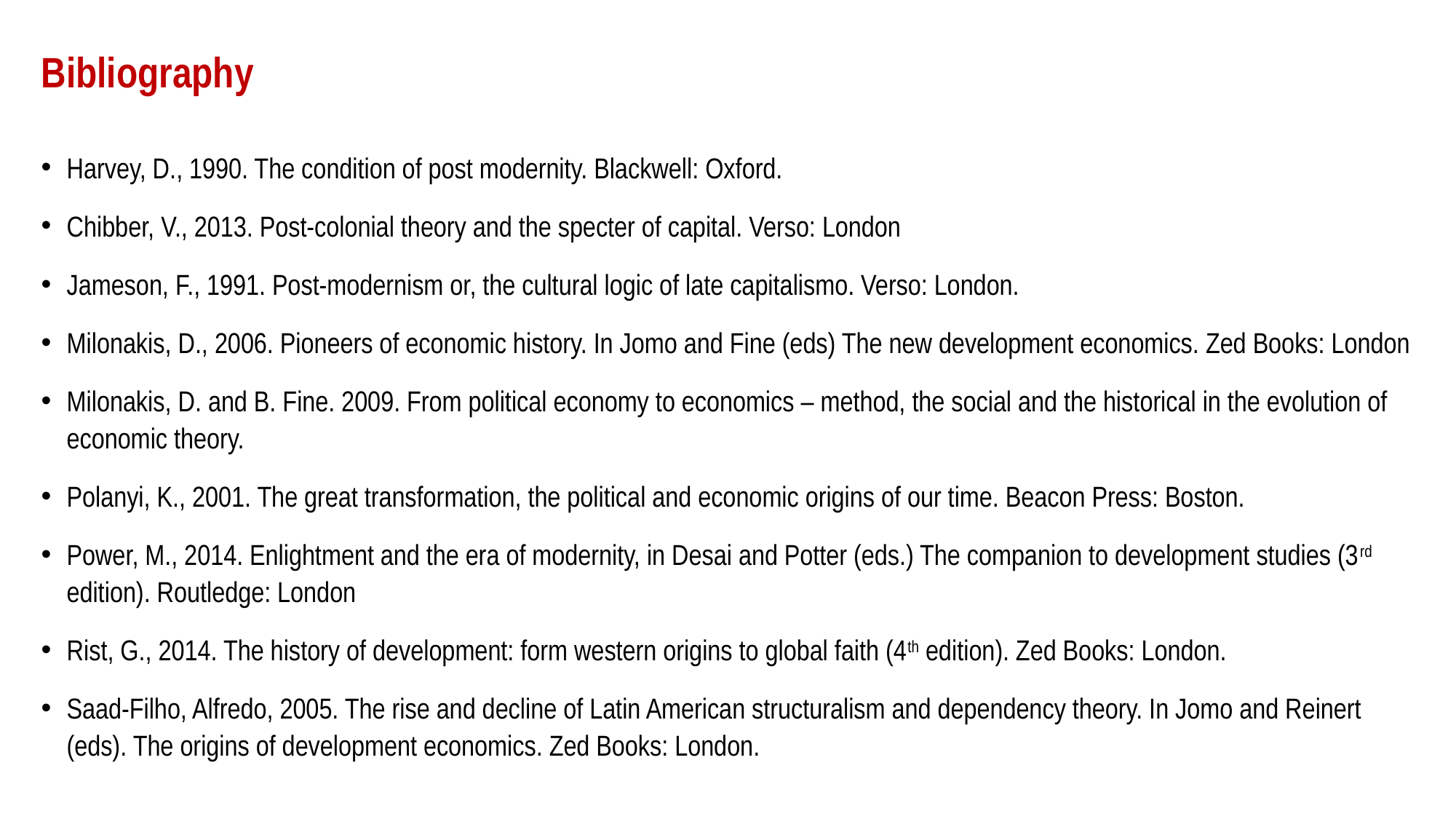

# Bibliography
Harvey, D., 1990. The condition of post modernity. Blackwell: Oxford.
Chibber, V., 2013. Post-colonial theory and the specter of capital. Verso: London
Jameson, F., 1991. Post-modernism or, the cultural logic of late capitalismo. Verso: London.
Milonakis, D., 2006. Pioneers of economic history. In Jomo and Fine (eds) The new development economics. Zed Books: London
Milonakis, D. and B. Fine. 2009. From political economy to economics – method, the social and the historical in the evolution of economic theory.
Polanyi, K., 2001. The great transformation, the political and economic origins of our time. Beacon Press: Boston.
Power, M., 2014. Enlightment and the era of modernity, in Desai and Potter (eds.) The companion to development studies (3rd edition). Routledge: London
Rist, G., 2014. The history of development: form western origins to global faith (4th edition). Zed Books: London.
Saad-Filho, Alfredo, 2005. The rise and decline of Latin American structuralism and dependency theory. In Jomo and Reinert (eds). The origins of development economics. Zed Books: London.